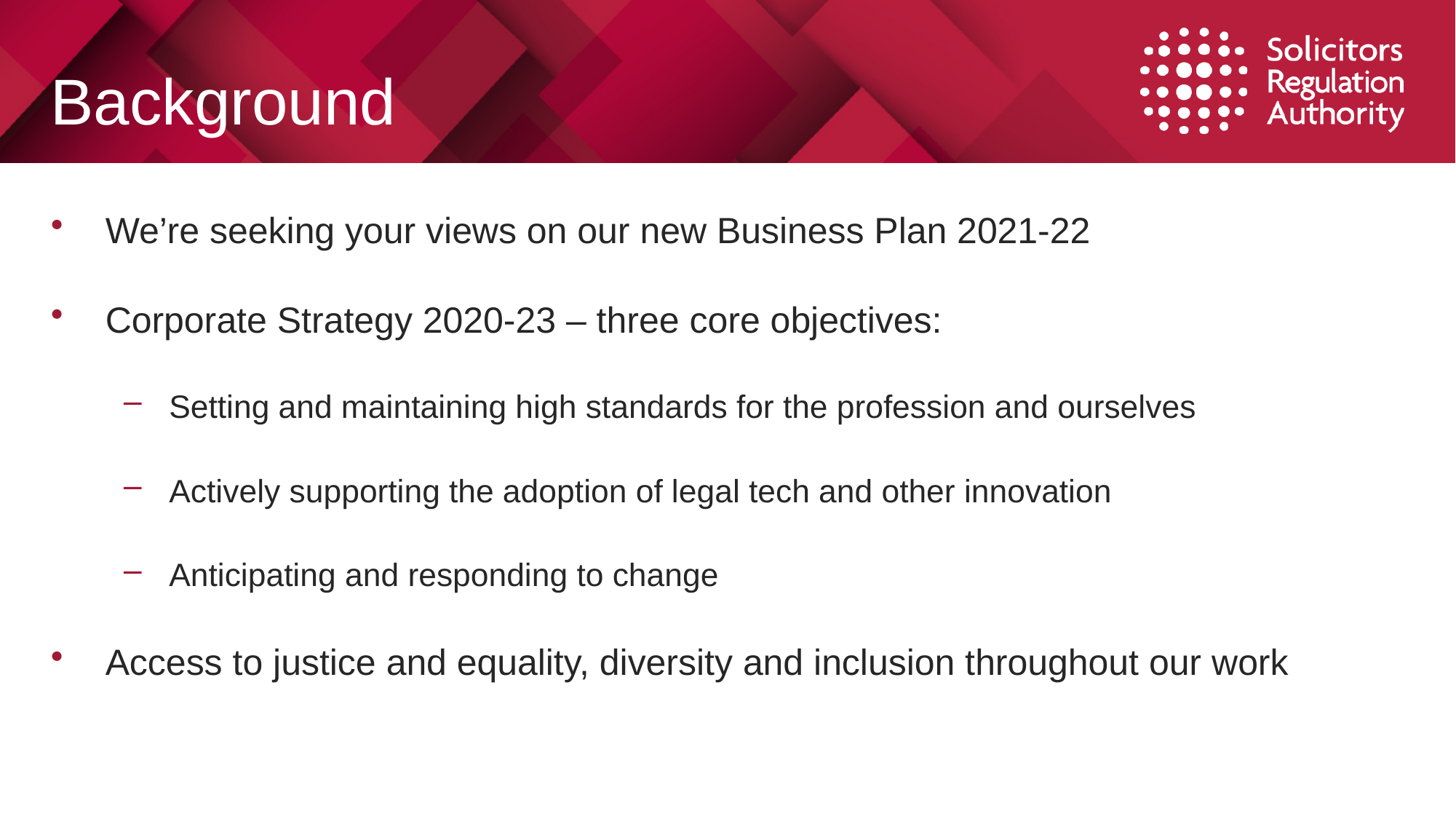

# Background
We’re seeking your views on our new Business Plan 2021-22
Corporate Strategy 2020-23 – three core objectives:
Setting and maintaining high standards for the profession and ourselves
Actively supporting the adoption of legal tech and other innovation
Anticipating and responding to change
Access to justice and equality, diversity and inclusion throughout our work